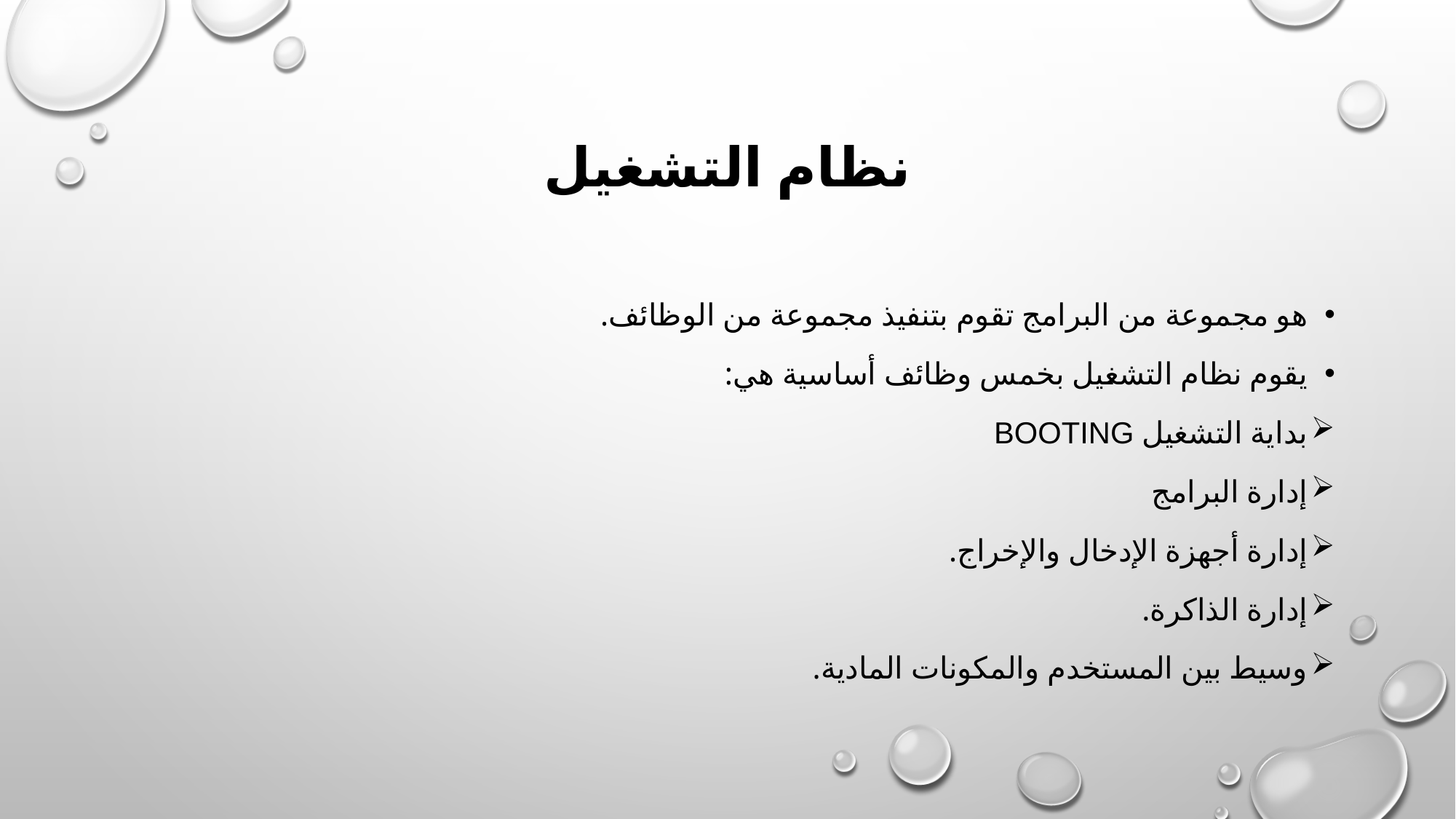

# نظام التشغيل
هو مجموعة من البرامج تقوم بتنفيذ مجموعة من الوظائف.
يقوم نظام التشغيل بخمس وظائف أساسية هي:
بداية التشغيل Booting
إدارة البرامج
إدارة أجهزة الإدخال والإخراج.
إدارة الذاكرة.
وسيط بين المستخدم والمكونات المادية.